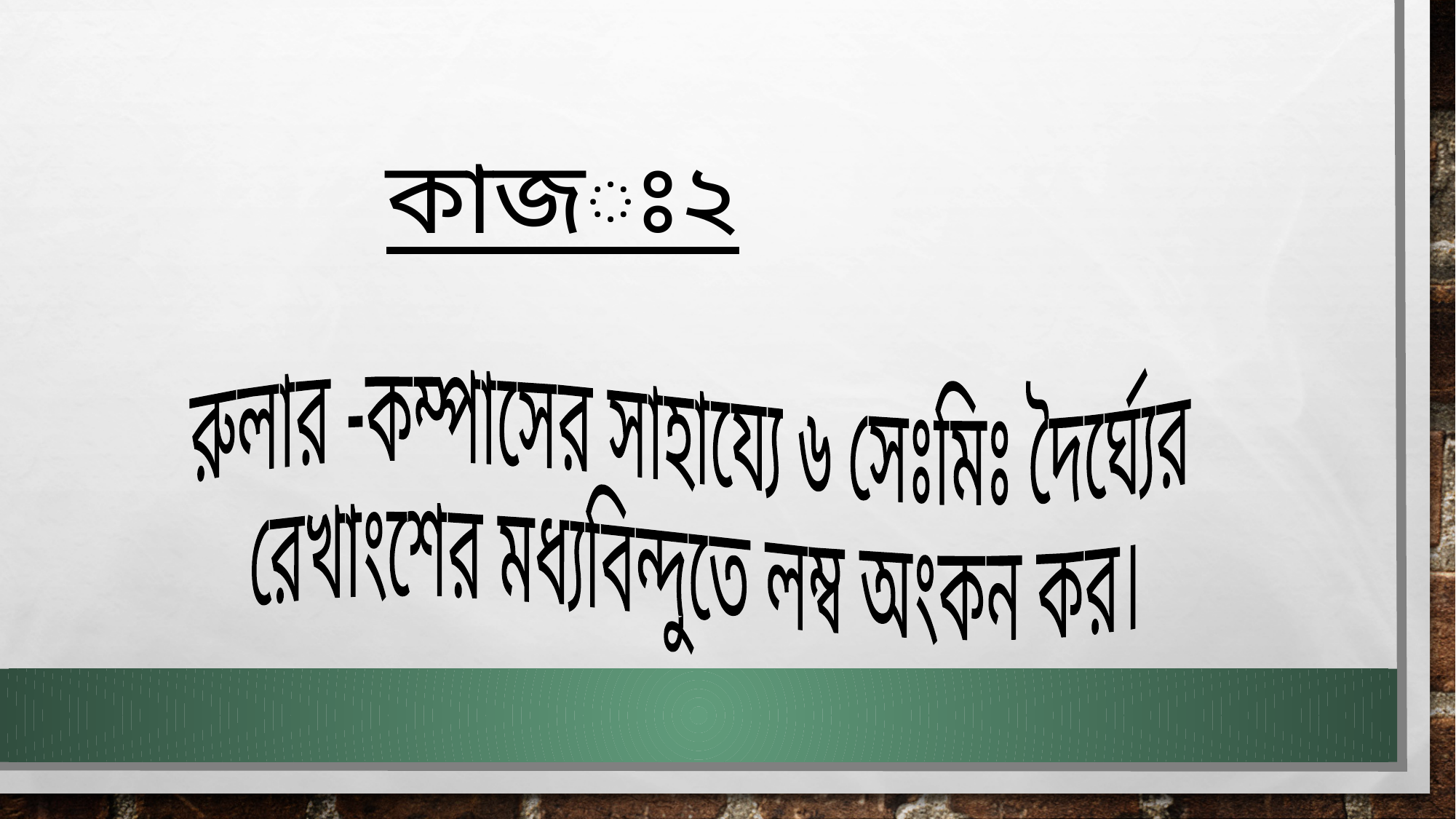

কাজঃ২
রুলার -কম্পাসের সাহায্যে ৬ সেঃমিঃ দৈর্ঘ্যের
রেখাংশের মধ্যবিন্দুতে লম্ব অংকন কর।